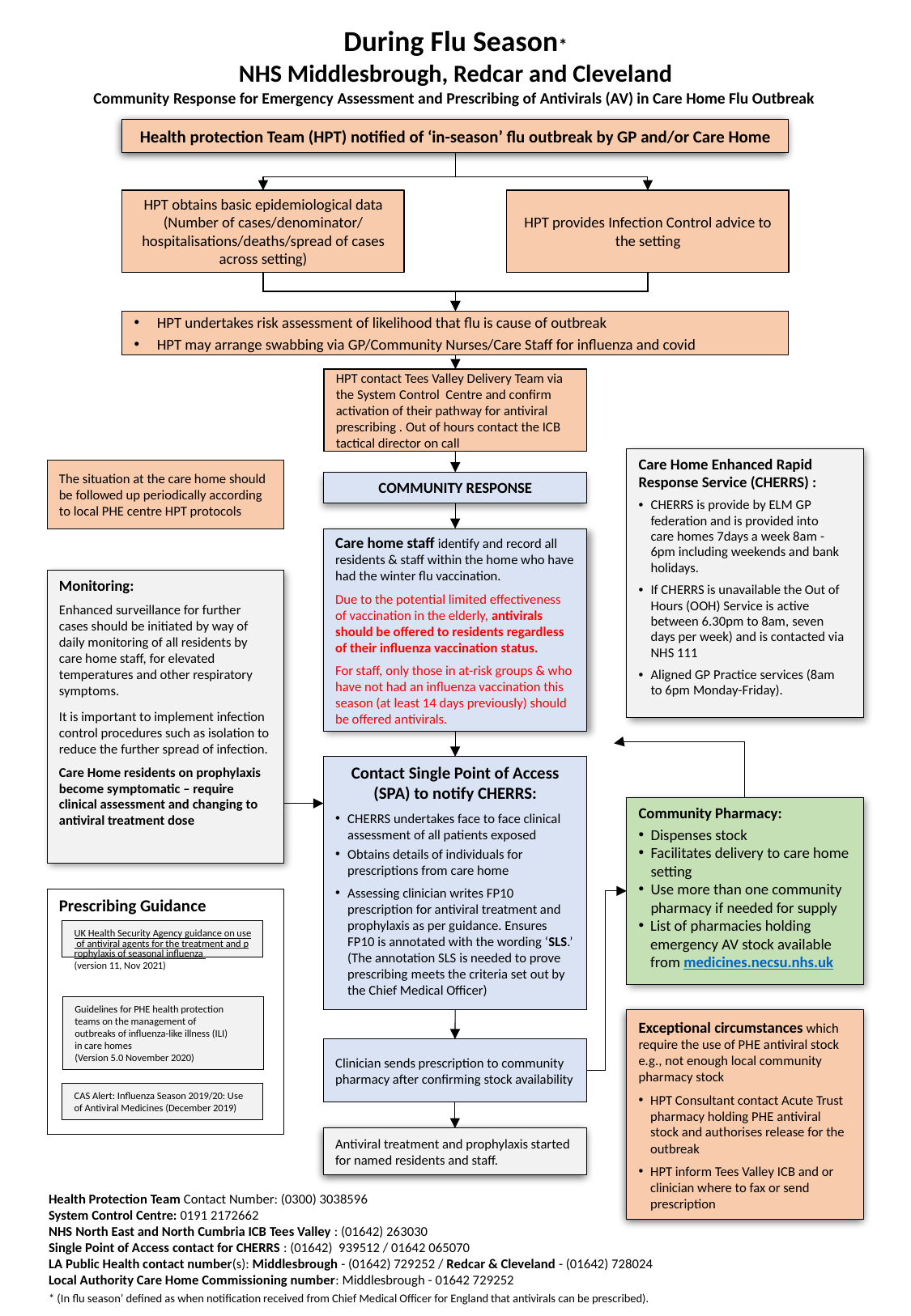

During Flu Season*
NHS Middlesbrough, Redcar and Cleveland
Community Response for Emergency Assessment and Prescribing of Antivirals (AV) in Care Home Flu Outbreak

Health protection Team (HPT) notified of ‘in-season’ flu outbreak by GP and/or Care Home
HPT obtains basic epidemiological data (Number of cases/denominator/ hospitalisations/deaths/spread of cases across setting)
HPT provides Infection Control advice to the setting
HPT undertakes risk assessment of likelihood that flu is cause of outbreak
HPT may arrange swabbing via GP/Community Nurses/Care Staff for influenza and covid
HPT contact Tees Valley Delivery Team via the System Control  Centre and confirm activation of their pathway for antiviral prescribing . Out of hours contact the ICB tactical director on call
Care Home Enhanced Rapid Response Service (CHERRS) :
CHERRS is provide by ELM GP federation and is provided into care homes 7days a week 8am -6pm including weekends and bank holidays.
If CHERRS is unavailable the Out of Hours (OOH) Service is active between 6.30pm to 8am, seven days per week) and is contacted via NHS 111
Aligned GP Practice services (8am to 6pm Monday-Friday).

The situation at the care home should be followed up periodically according to local PHE centre HPT protocols
COMMUNITY RESPONSE
Care home staff identify and record all residents & staff within the home who have had the winter flu vaccination.
Due to the potential limited effectiveness of vaccination in the elderly, antivirals should be offered to residents regardless of their influenza vaccination status.
For staff, only those in at-risk groups & who have not had an influenza vaccination this season (at least 14 days previously) should be offered antivirals.
Monitoring:
Enhanced surveillance for further cases should be initiated by way of daily monitoring of all residents by care home staff, for elevated temperatures and other respiratory symptoms.
It is important to implement infection control procedures such as isolation to reduce the further spread of infection.
Care Home residents on prophylaxis become symptomatic – require clinical assessment and changing to antiviral treatment dose
Contact Single Point of Access (SPA) to notify CHERRS:
CHERRS undertakes face to face clinical assessment of all patients exposed
Obtains details of individuals for prescriptions from care home
Assessing clinician writes FP10 prescription for antiviral treatment and prophylaxis as per guidance. Ensures FP10 is annotated with the wording ‘SLS.’ (The annotation SLS is needed to prove prescribing meets the criteria set out by the Chief Medical Officer)
Community Pharmacy:
Dispenses stock
Facilitates delivery to care home setting
Use more than one community pharmacy if needed for supply
List of pharmacies holding emergency AV stock available from medicines.necsu.nhs.uk
Prescribing Guidance

UK Health Security Agency guidance on use of antiviral agents for the treatment and prophylaxis of seasonal influenza (version 11, Nov 2021)
Guidelines for PHE health protection
teams on the management of
outbreaks of influenza-like illness (ILI)
in care homes
(Version 5.0 November 2020)
Exceptional circumstances which require the use of PHE antiviral stock e.g., not enough local community pharmacy stock
HPT Consultant contact Acute Trust pharmacy holding PHE antiviral stock and authorises release for the outbreak
HPT inform Tees Valley ICB and or clinician where to fax or send prescription
Clinician sends prescription to community pharmacy after confirming stock availability
CAS Alert: Influenza Season 2019/20: Use of Antiviral Medicines (December 2019)
Antiviral treatment and prophylaxis started for named residents and staff.
Health Protection Team Contact Number: (0300) 3038596
System Control Centre: 0191 2172662
NHS North East and North Cumbria ICB Tees Valley : (01642) 263030
Single Point of Access contact for CHERRS : (01642)  939512 / 01642 065070
LA Public Health contact number(s): Middlesbrough - (01642) 729252 / Redcar & Cleveland - (01642) 728024
Local Authority Care Home Commissioning number: Middlesbrough - 01642 729252
* (In flu season’ defined as when notification received from Chief Medical Officer for England that antivirals can be prescribed).